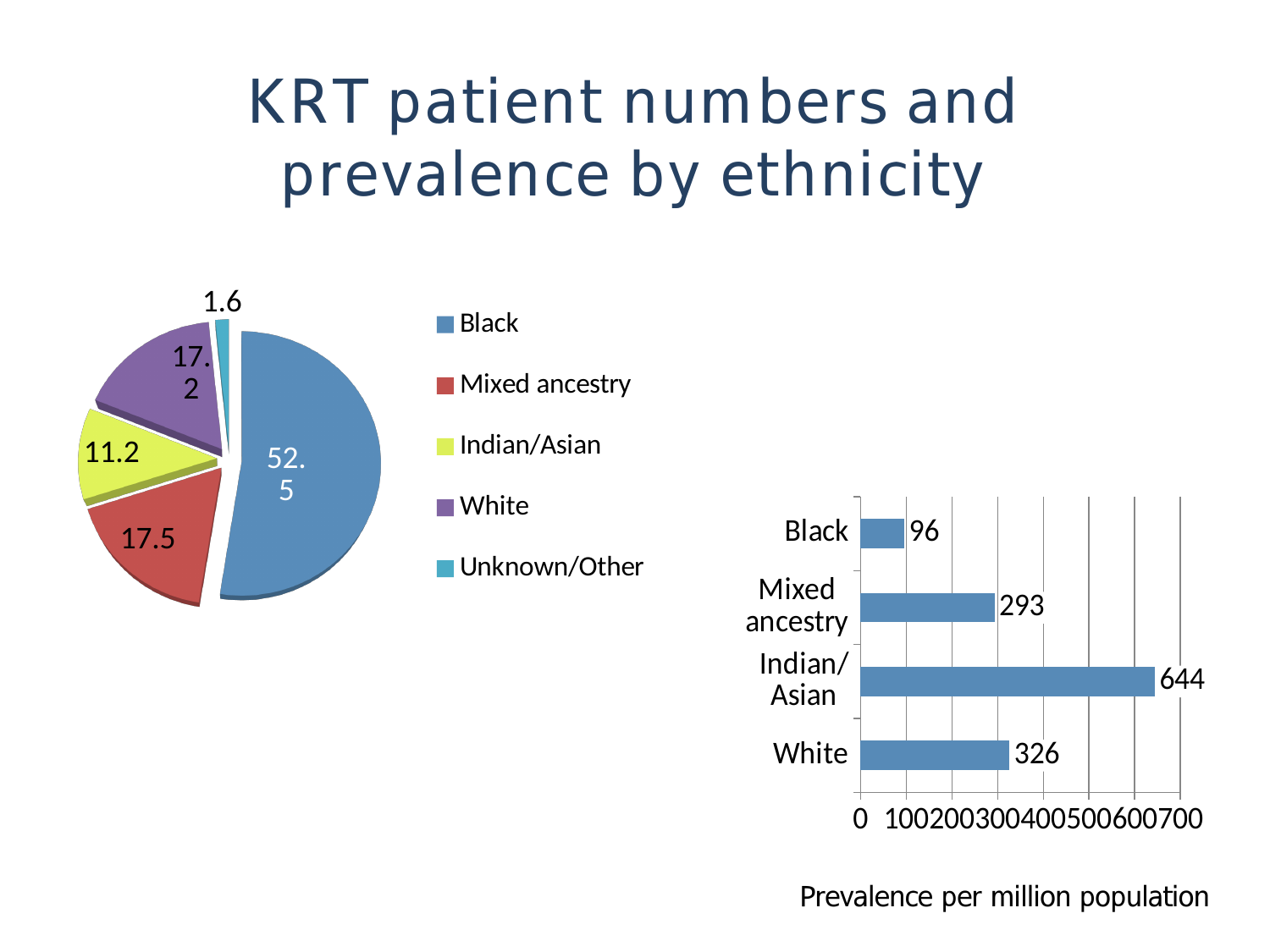

# KRT patient numbers and prevalence by ethnicity

[unsupported chart]

### Chart

| Category | pmp |
|---|---|
| White | 326.0 |
| Indian/Asian | 644.0 |
| Mixed ancestry | 293.0 |
| Black | 96.0 |
Prevalence per million population